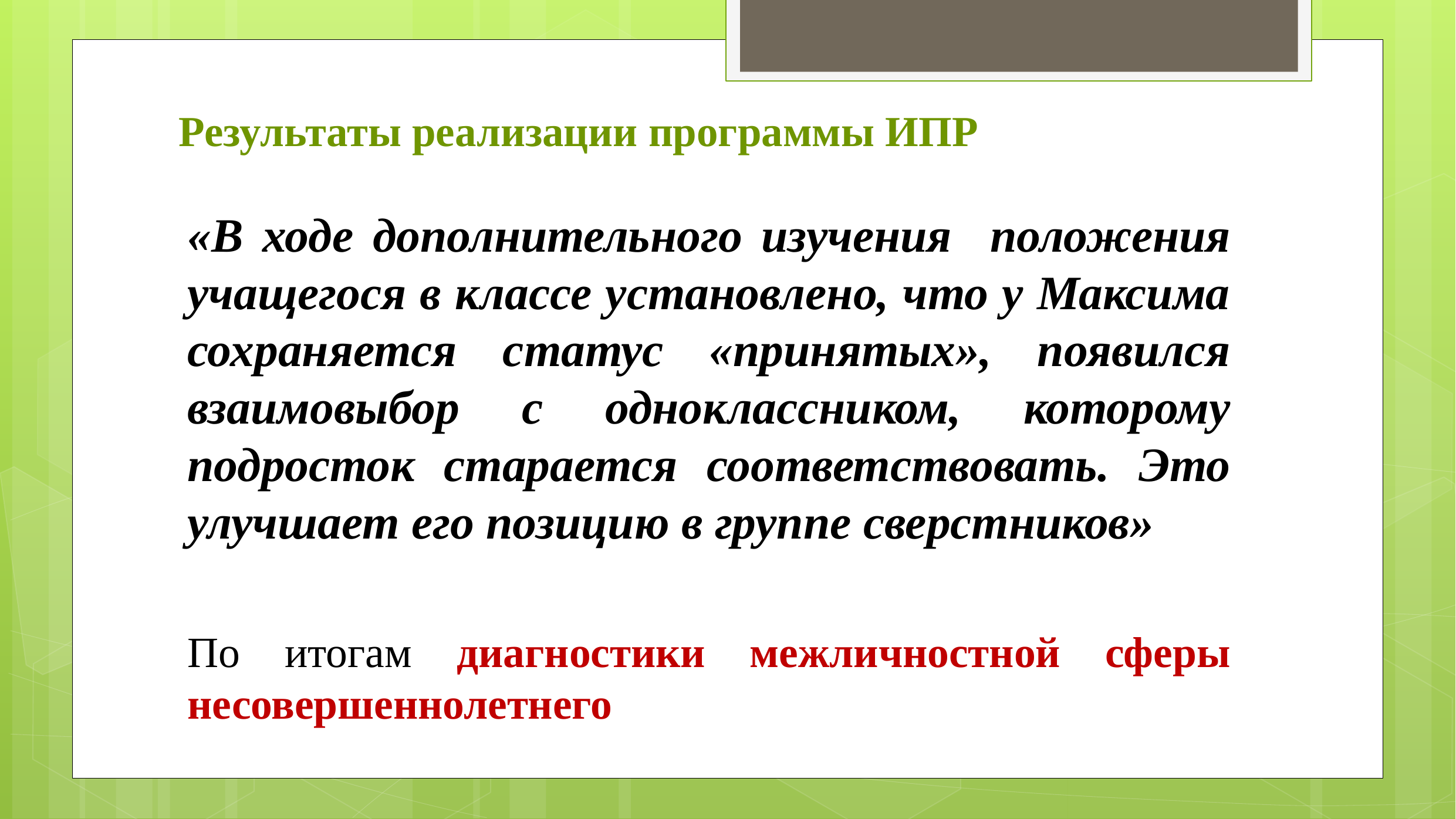

# Результаты реализации программы ИПР
«В ходе дополнительного изучения  положения учащегося в классе установлено, что у Максима сохраняется статус «принятых», появился взаимовыбор с одноклассником, которому подросток старается соответствовать. Это улучшает его позицию в группе сверстников»

По итогам диагностики межличностной сферы несовершеннолетнего